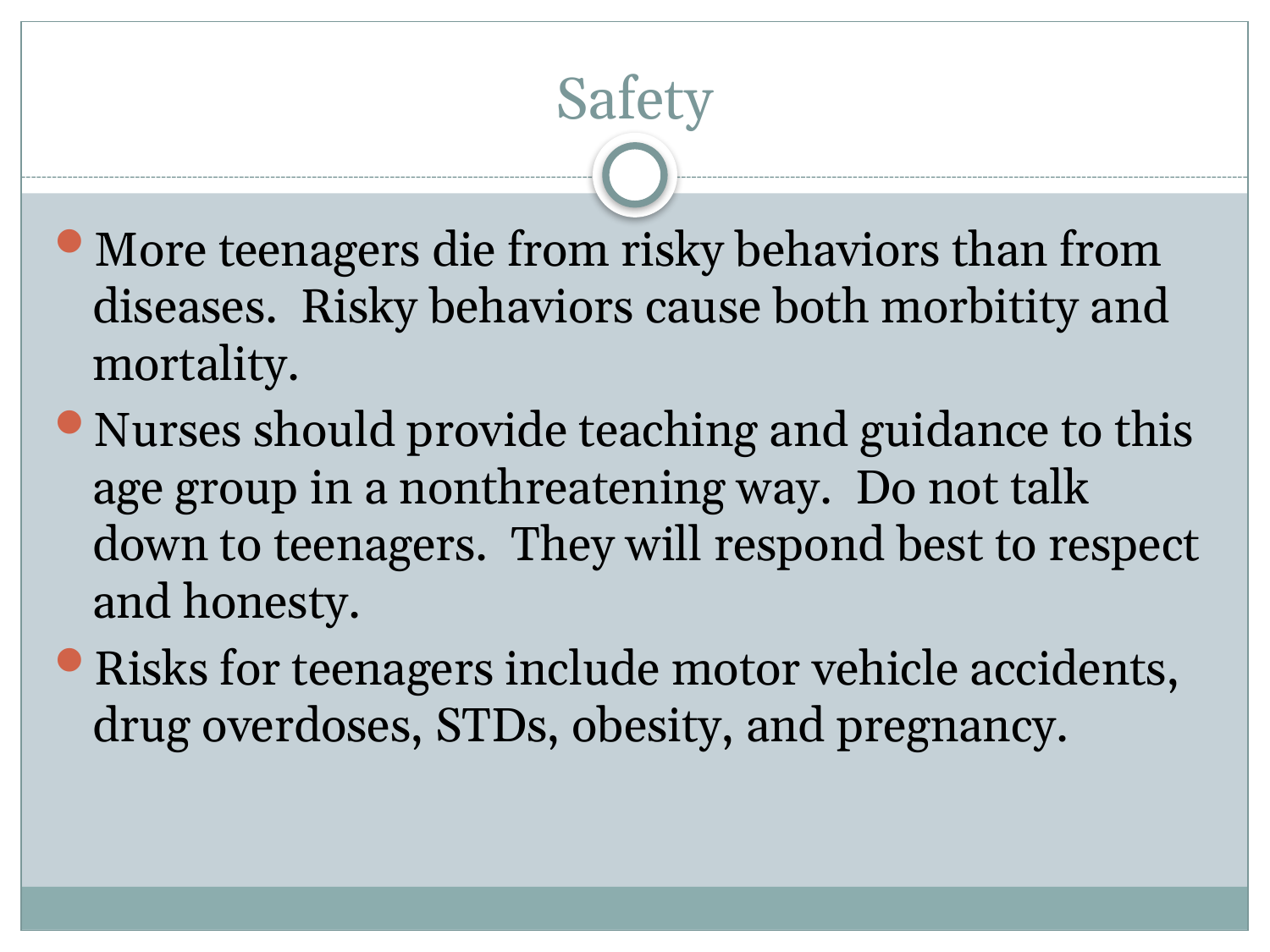

# Safety
More teenagers die from risky behaviors than from diseases.  Risky behaviors cause both morbitity and mortality.
Nurses should provide teaching and guidance to this age group in a nonthreatening way.  Do not talk down to teenagers.  They will respond best to respect and honesty.
Risks for teenagers include motor vehicle accidents, drug overdoses, STDs, obesity, and pregnancy.